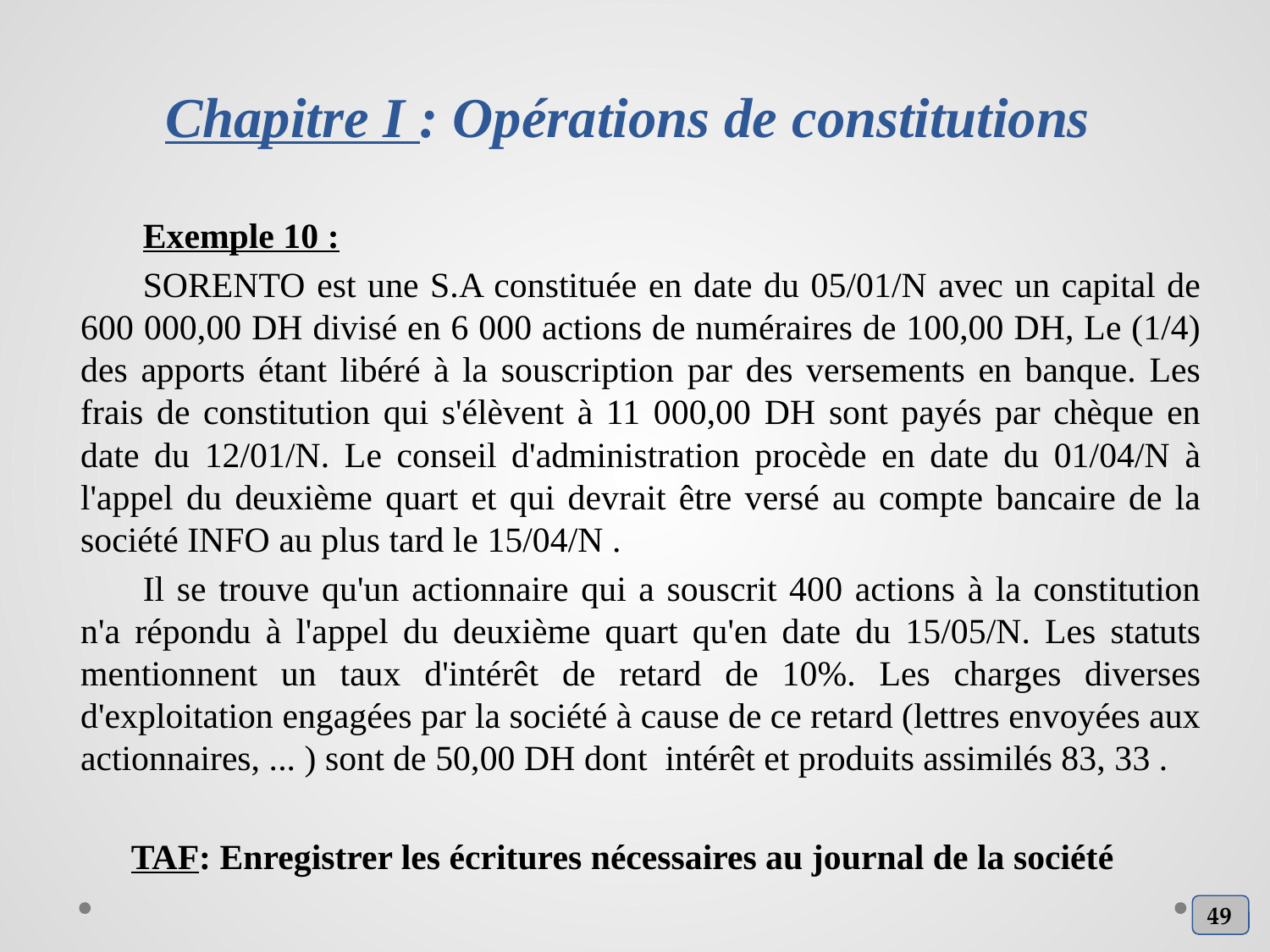

# Chapitre I : Opérations de constitutions
Exemple 10 :
SORENTO est une S.A constituée en date du 05/01/N avec un capital de 600 000,00 DH divisé en 6 000 actions de numéraires de 100,00 DH, Le (1/4) des apports étant libéré à la souscription par des versements en banque. Les frais de constitution qui s'élèvent à 11 000,00 DH sont payés par chèque en date du 12/01/N. Le conseil d'administration procède en date du 01/04/N à l'appel du deuxième quart et qui devrait être versé au compte bancaire de la société INFO au plus tard le 15/04/N .
Il se trouve qu'un actionnaire qui a souscrit 400 actions à la constitution n'a répondu à l'appel du deuxième quart qu'en date du 15/05/N. Les statuts mentionnent un taux d'intérêt de retard de 10%. Les charges diverses d'exploitation engagées par la société à cause de ce retard (lettres envoyées aux actionnaires, ... ) sont de 50,00 DH dont  intérêt et produits assimilés 83, 33 .

TAF: Enregistrer les écritures nécessaires au journal de la société
49